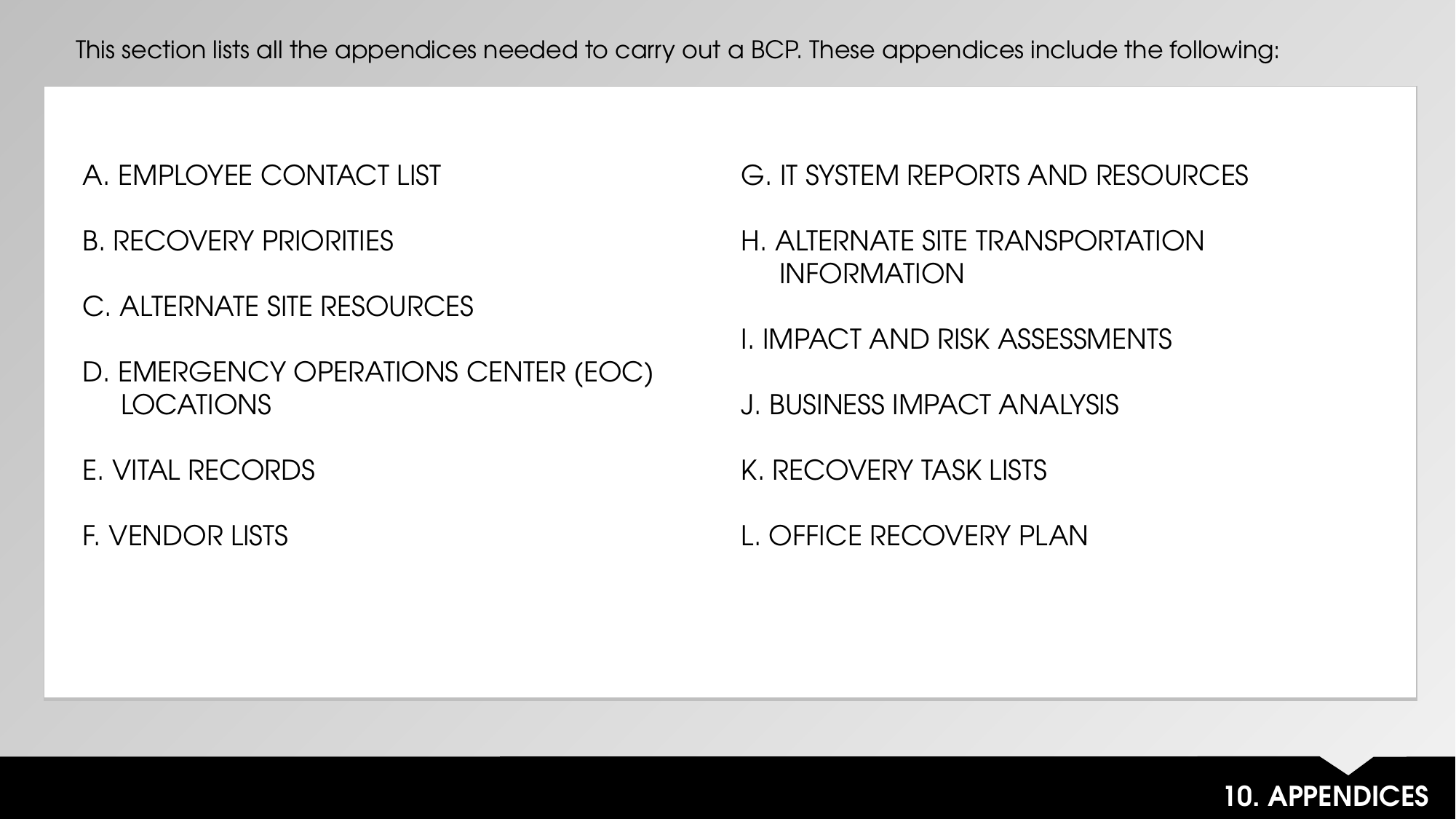

This section lists all the appendices needed to carry out a BCP. These appendices include the following:
|  |
| --- |
A. EMPLOYEE CONTACT LIST
B. RECOVERY PRIORITIES
C. ALTERNATE SITE RESOURCES
D. EMERGENCY OPERATIONS CENTER (EOC)
     LOCATIONS
E. VITAL RECORDS
F. VENDOR LISTS
G. IT SYSTEM REPORTS AND RESOURCES
H. ALTERNATE SITE TRANSPORTATION
     INFORMATION
I. IMPACT AND RISK ASSESSMENTS
J. BUSINESS IMPACT ANALYSIS
K. RECOVERY TASK LISTS
L. OFFICE RECOVERY PLAN

10. APPENDICES